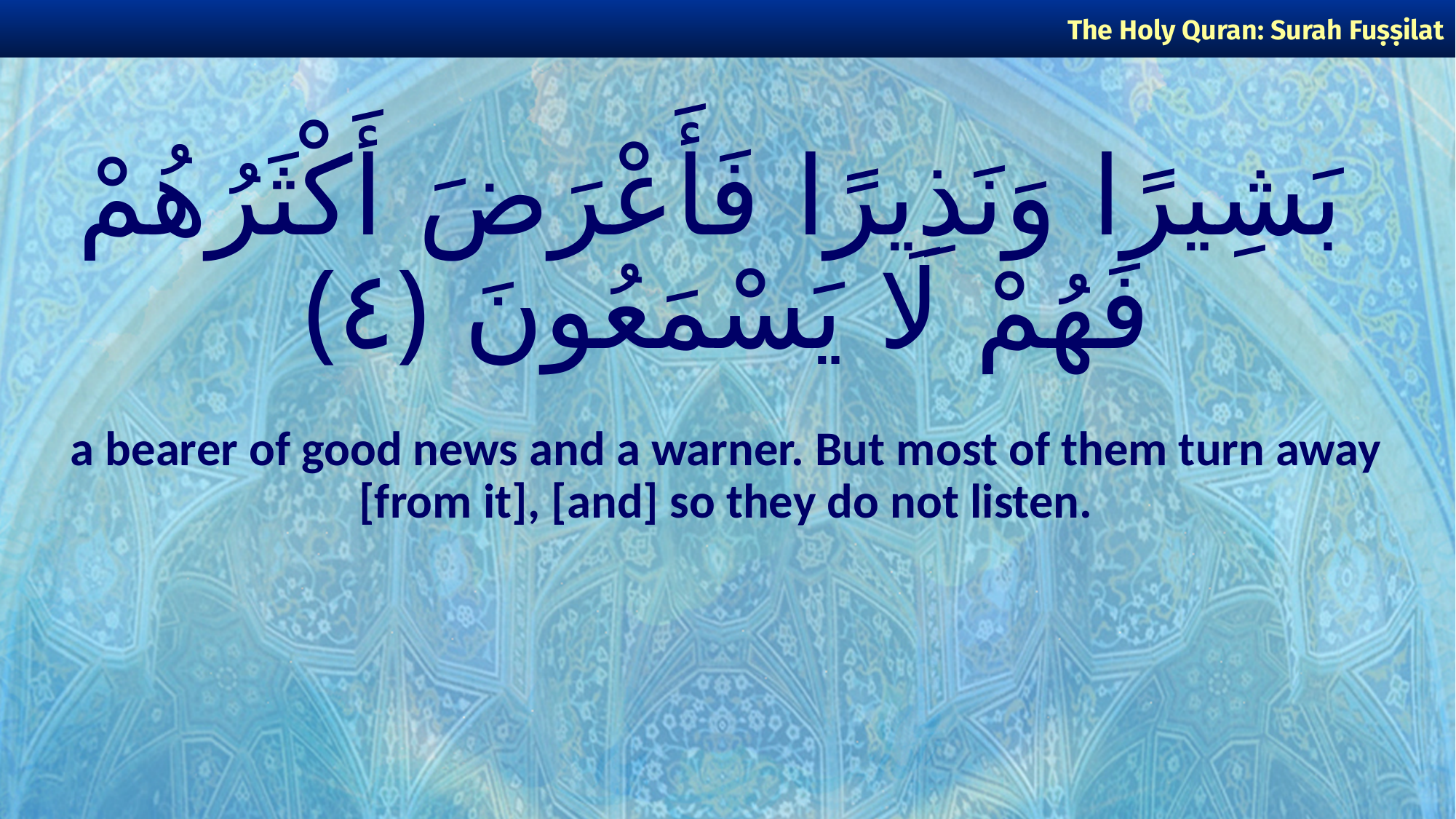

The Holy Quran: Surah Fuṣṣilat
# بَشِيرًا وَنَذِيرًا فَأَعْرَضَ أَكْثَرُهُمْ فَهُمْ لَا يَسْمَعُونَ ﴿٤﴾
a bearer of good news and a warner. But most of them turn away [from it], [and] so they do not listen.